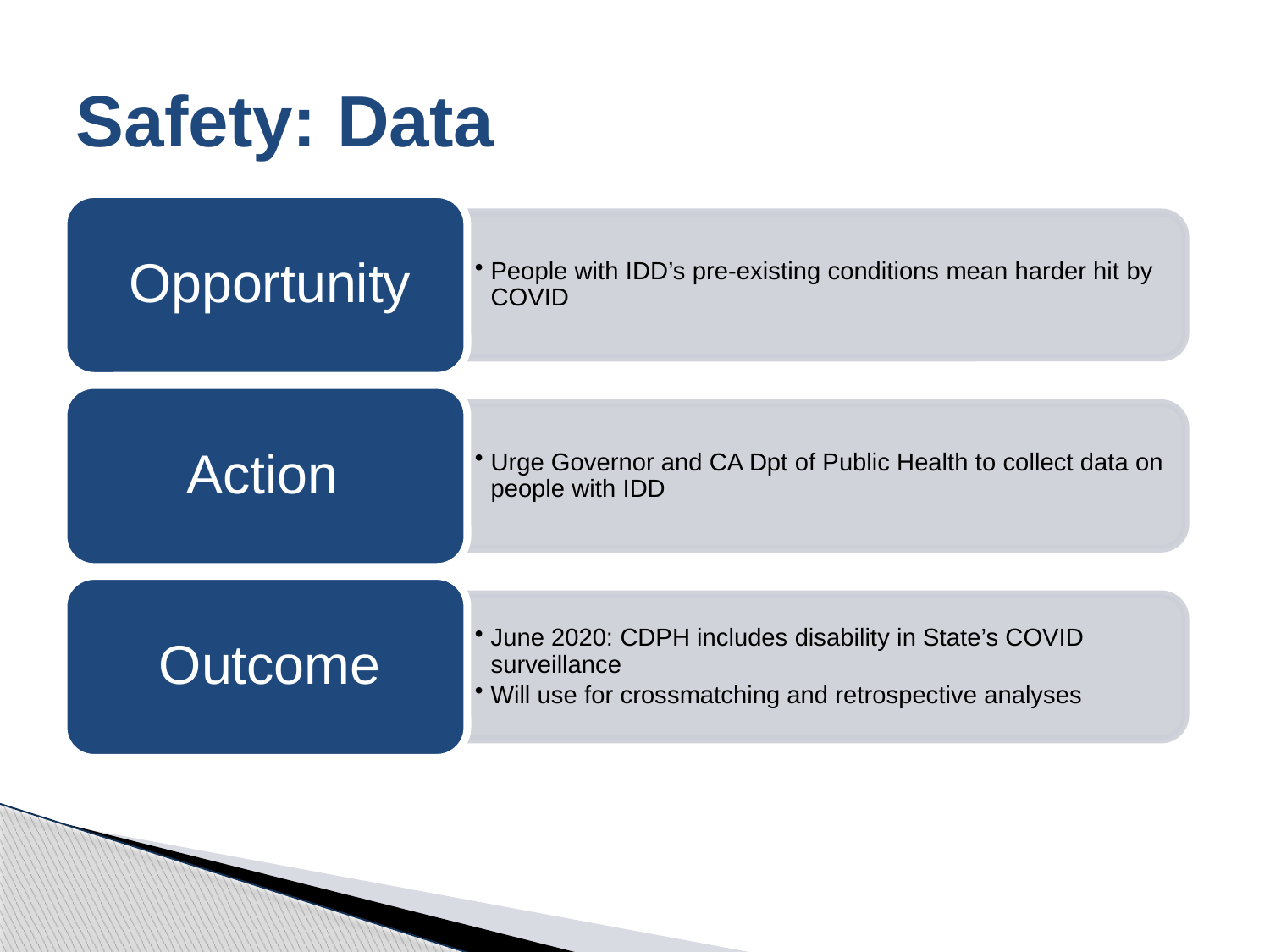

# Safety: Data

People with IDD’s pre-existing conditions mean harder hit by COVID
Opportunity
Urge Governor and CA Dpt of Public Health to collect data on people with IDD
Action
June 2020: CDPH includes disability in State’s COVID surveillance
Will use for crossmatching and retrospective analyses
Outcome